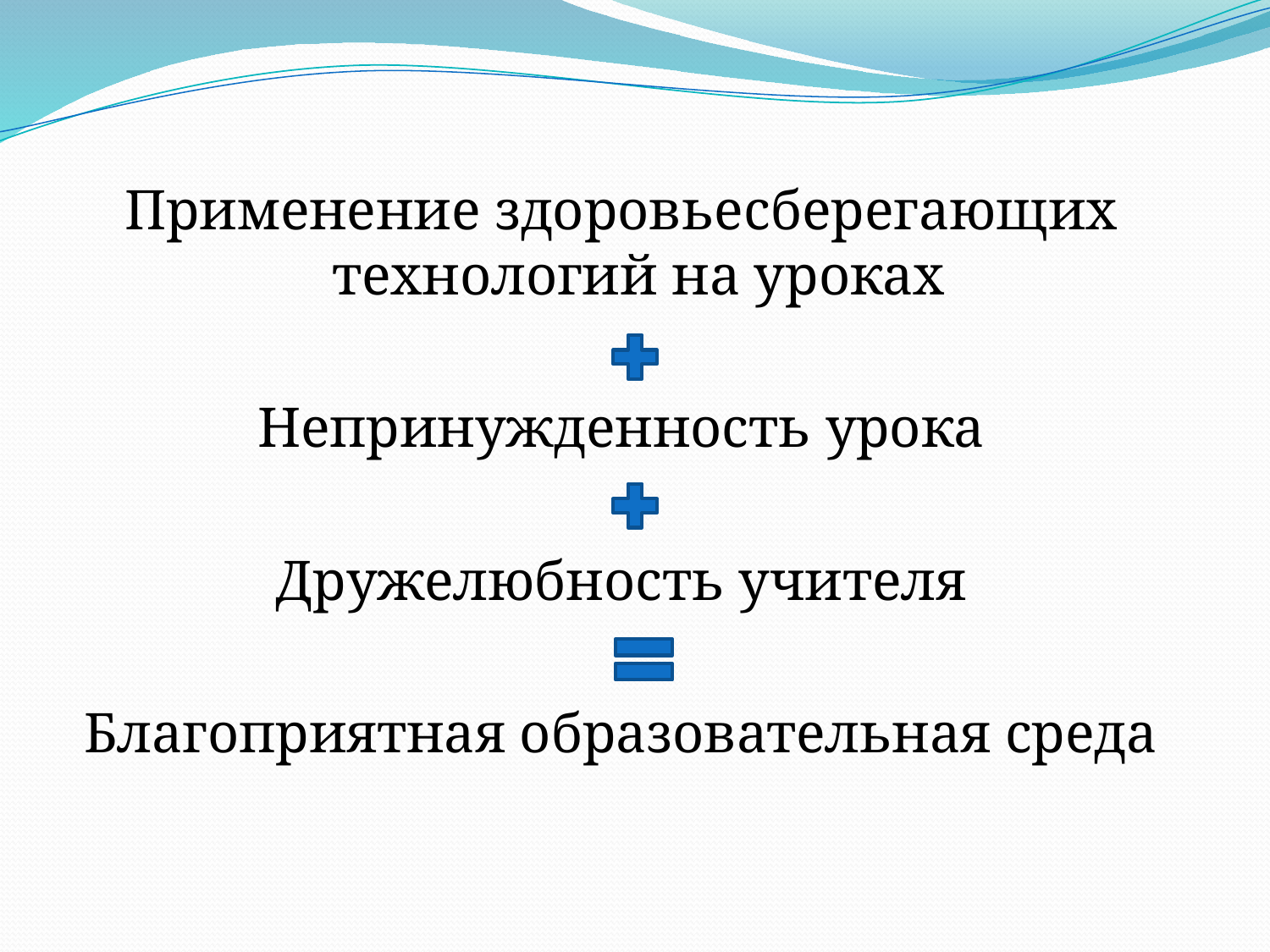

#
Применение здоровьесберегающих технологий на уроках

Непринужденность урока

Дружелюбность учителя

Благоприятная образовательная среда